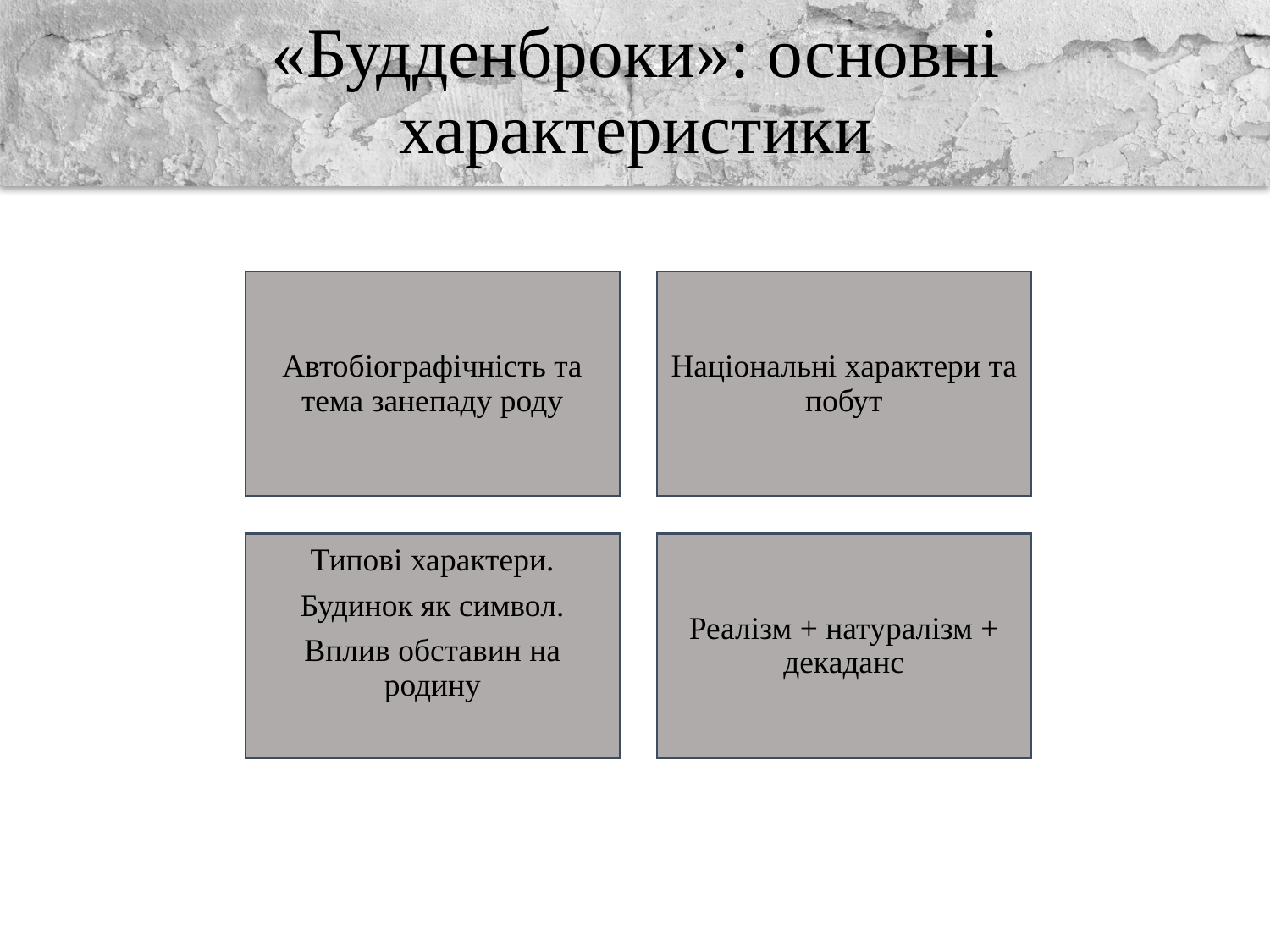

# «Будденброки»: основні характеристики
Автобіографічність та тема занепаду роду
Національні характери та побут
Типові характери.
Будинок як символ.
Вплив обставин на родину

Реалізм + натуралізм + декаданс